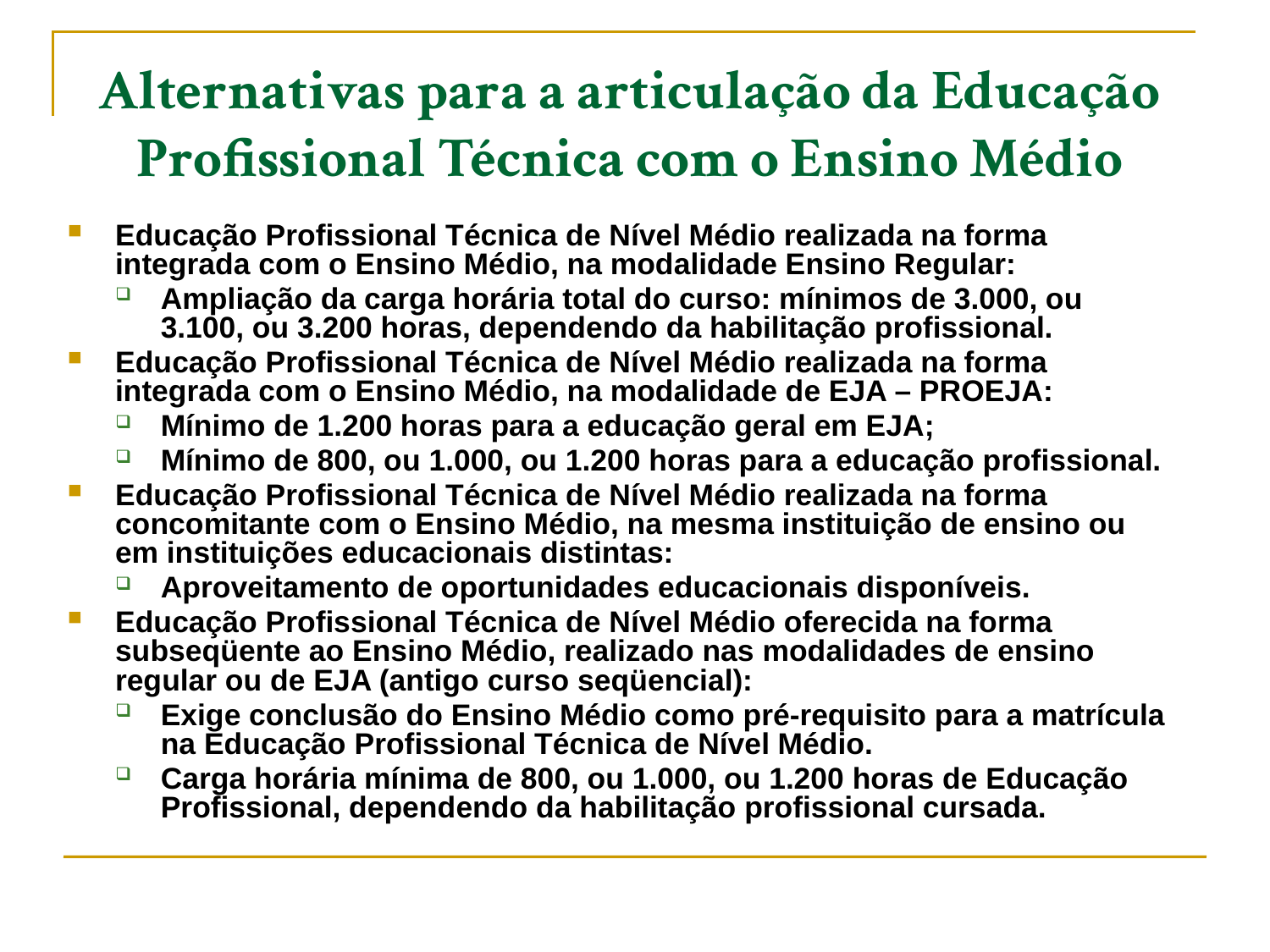

# Alternativas para a articulação da Educação Profissional Técnica com o Ensino Médio
Educação Profissional Técnica de Nível Médio realizada na forma integrada com o Ensino Médio, na modalidade Ensino Regular:
Ampliação da carga horária total do curso: mínimos de 3.000, ou 3.100, ou 3.200 horas, dependendo da habilitação profissional.
Educação Profissional Técnica de Nível Médio realizada na forma integrada com o Ensino Médio, na modalidade de EJA – PROEJA:
Mínimo de 1.200 horas para a educação geral em EJA;
Mínimo de 800, ou 1.000, ou 1.200 horas para a educação profissional.
Educação Profissional Técnica de Nível Médio realizada na forma concomitante com o Ensino Médio, na mesma instituição de ensino ou em instituições educacionais distintas:
Aproveitamento de oportunidades educacionais disponíveis.
Educação Profissional Técnica de Nível Médio oferecida na forma subseqüente ao Ensino Médio, realizado nas modalidades de ensino regular ou de EJA (antigo curso seqüencial):
Exige conclusão do Ensino Médio como pré-requisito para a matrícula na Educação Profissional Técnica de Nível Médio.
Carga horária mínima de 800, ou 1.000, ou 1.200 horas de Educação Profissional, dependendo da habilitação profissional cursada.